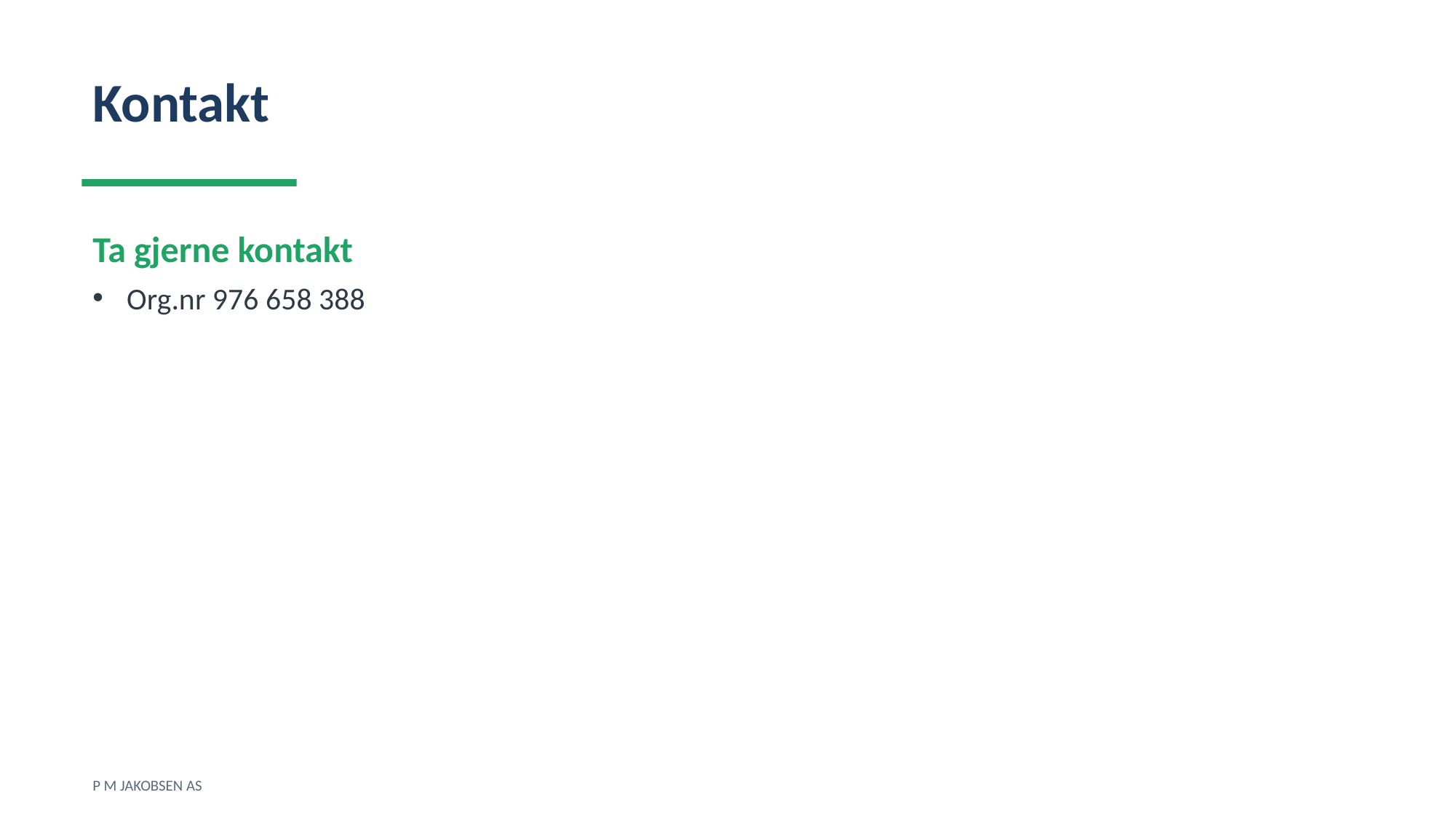

Kontakt

Ta gjerne kontakt
Org.nr 976 658 388
P M JAKOBSEN AS